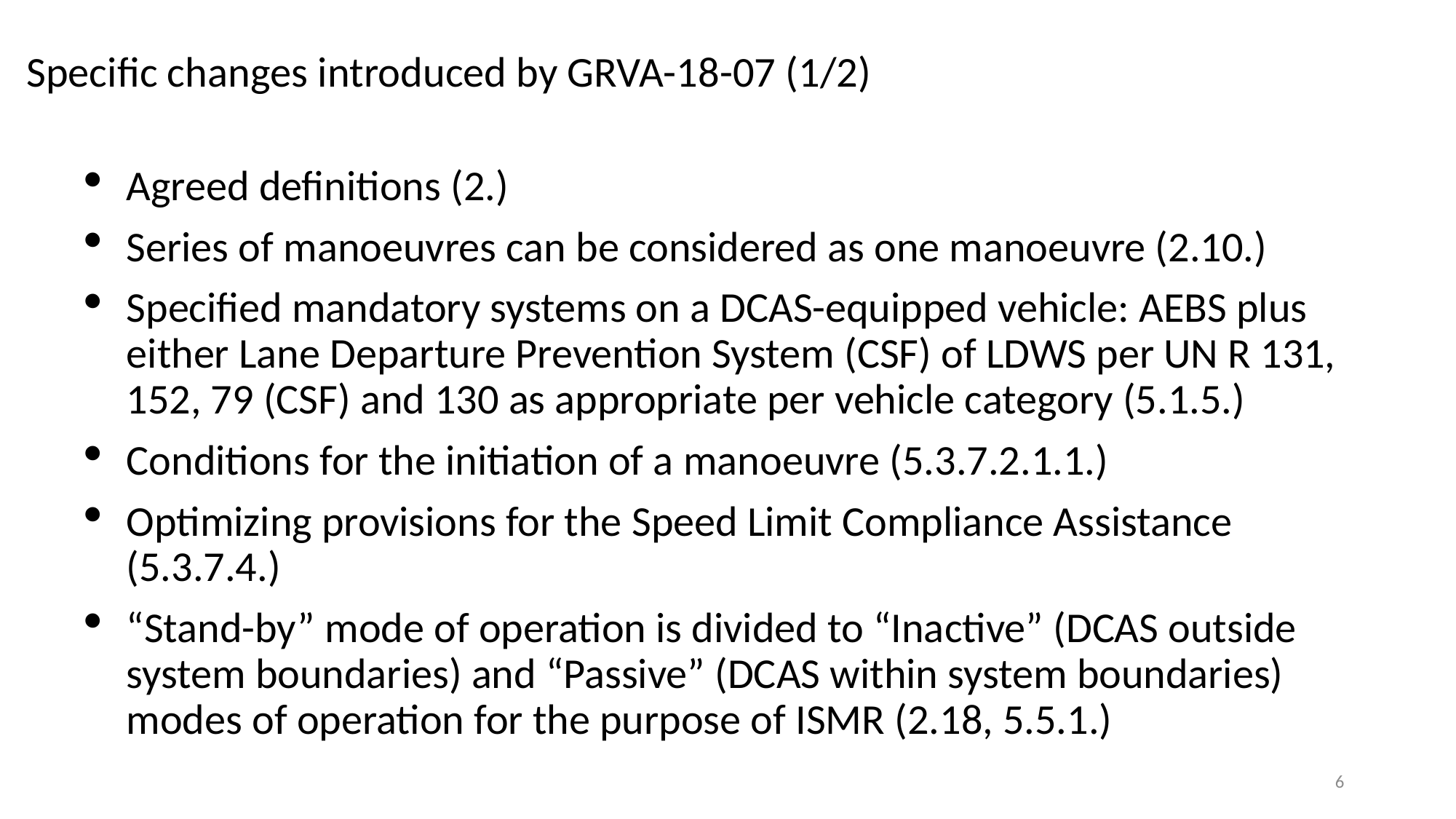

# Specific changes introduced by GRVA-18-07 (1/2)
Agreed definitions (2.)
Series of manoeuvres can be considered as one manoeuvre (2.10.)
Specified mandatory systems on a DCAS-equipped vehicle: AEBS plus either Lane Departure Prevention System (CSF) of LDWS per UN R 131, 152, 79 (CSF) and 130 as appropriate per vehicle category (5.1.5.)
Conditions for the initiation of a manoeuvre (5.3.7.2.1.1.)
Optimizing provisions for the Speed Limit Compliance Assistance (5.3.7.4.)
“Stand-by” mode of operation is divided to “Inactive” (DCAS outside system boundaries) and “Passive” (DCAS within system boundaries) modes of operation for the purpose of ISMR (2.18, 5.5.1.)

6